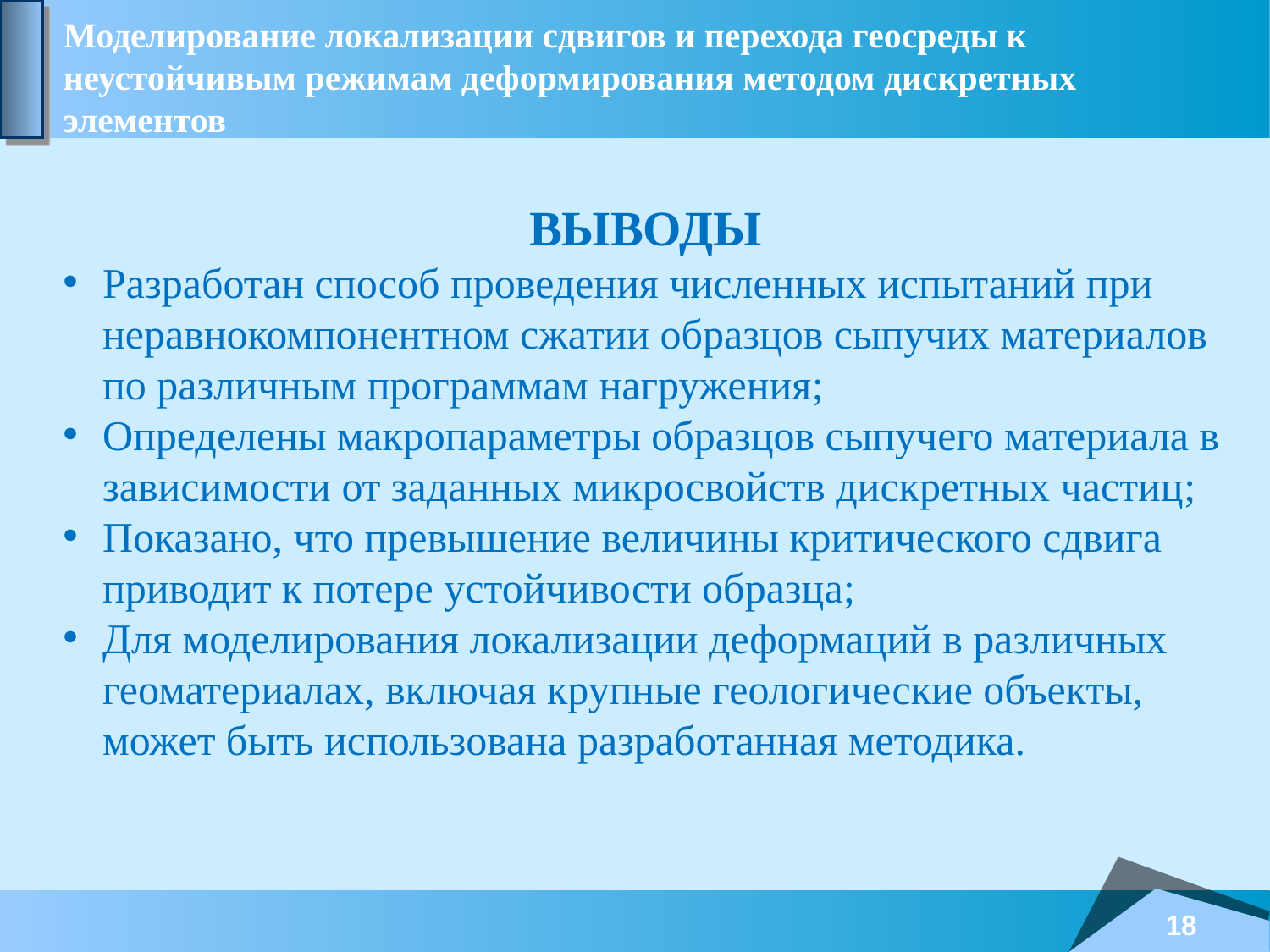

# Моделирование локализации сдвигов и перехода геосреды к неустойчивым режимам деформирования методом дискретных элементов
ВЫВОДЫ
Разработан способ проведения численных испытаний при неравнокомпонентном сжатии образцов сыпучих материалов по различным программам нагружения;
Определены макропараметры образцов сыпучего материала в зависимости от заданных микросвойств дискретных частиц;
Показано, что превышение величины критического сдвига приводит к потере устойчивости образца;
Для моделирования локализации деформаций в различных геоматериалах, включая крупные геологические объекты, может быть использована разработанная методика.
18